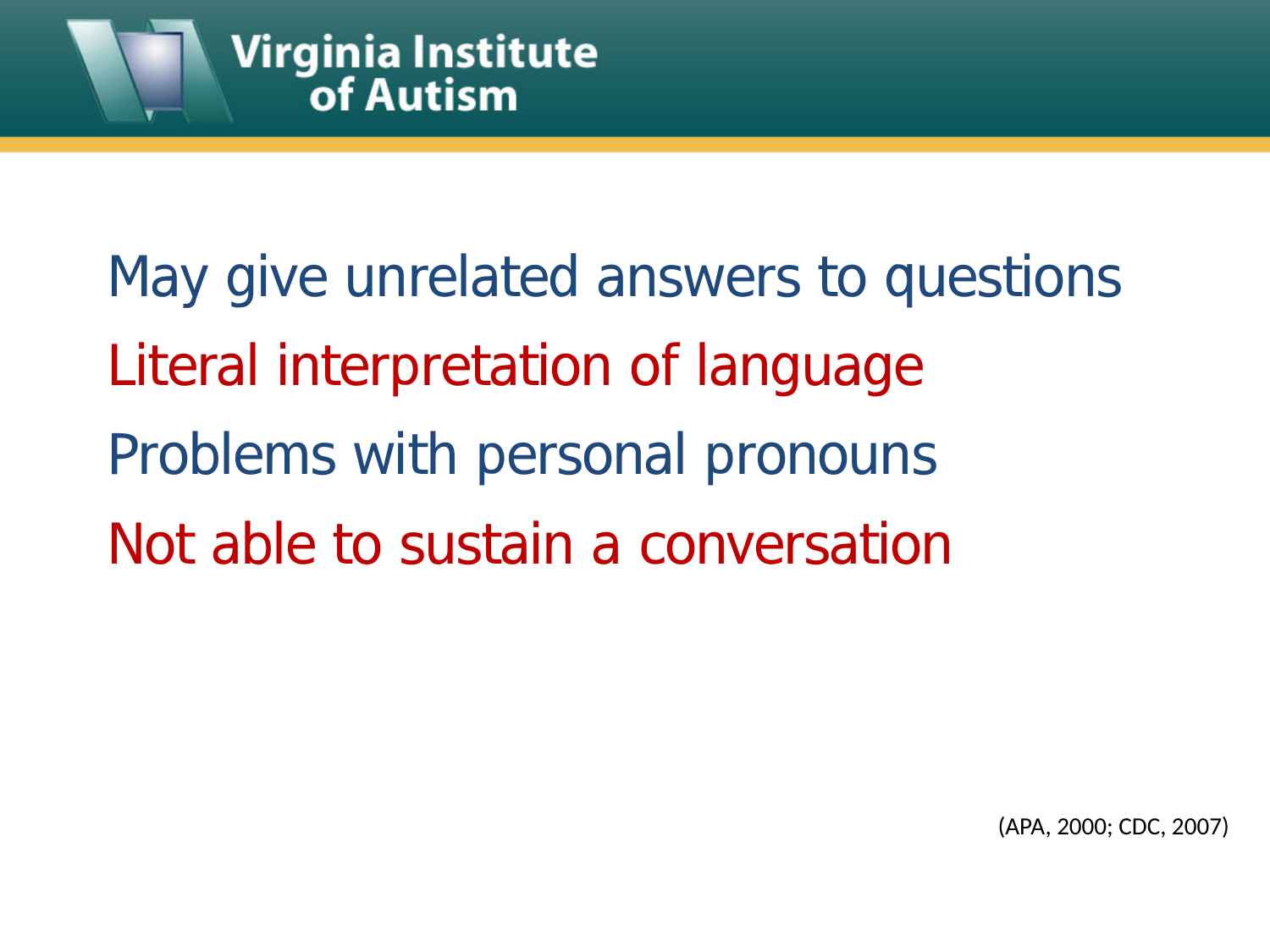

May give unrelated answers to questions

Literal interpretation of language

Problems with personal pronouns

Not able to sustain a conversation
(APA, 2000; CDC, 2007)